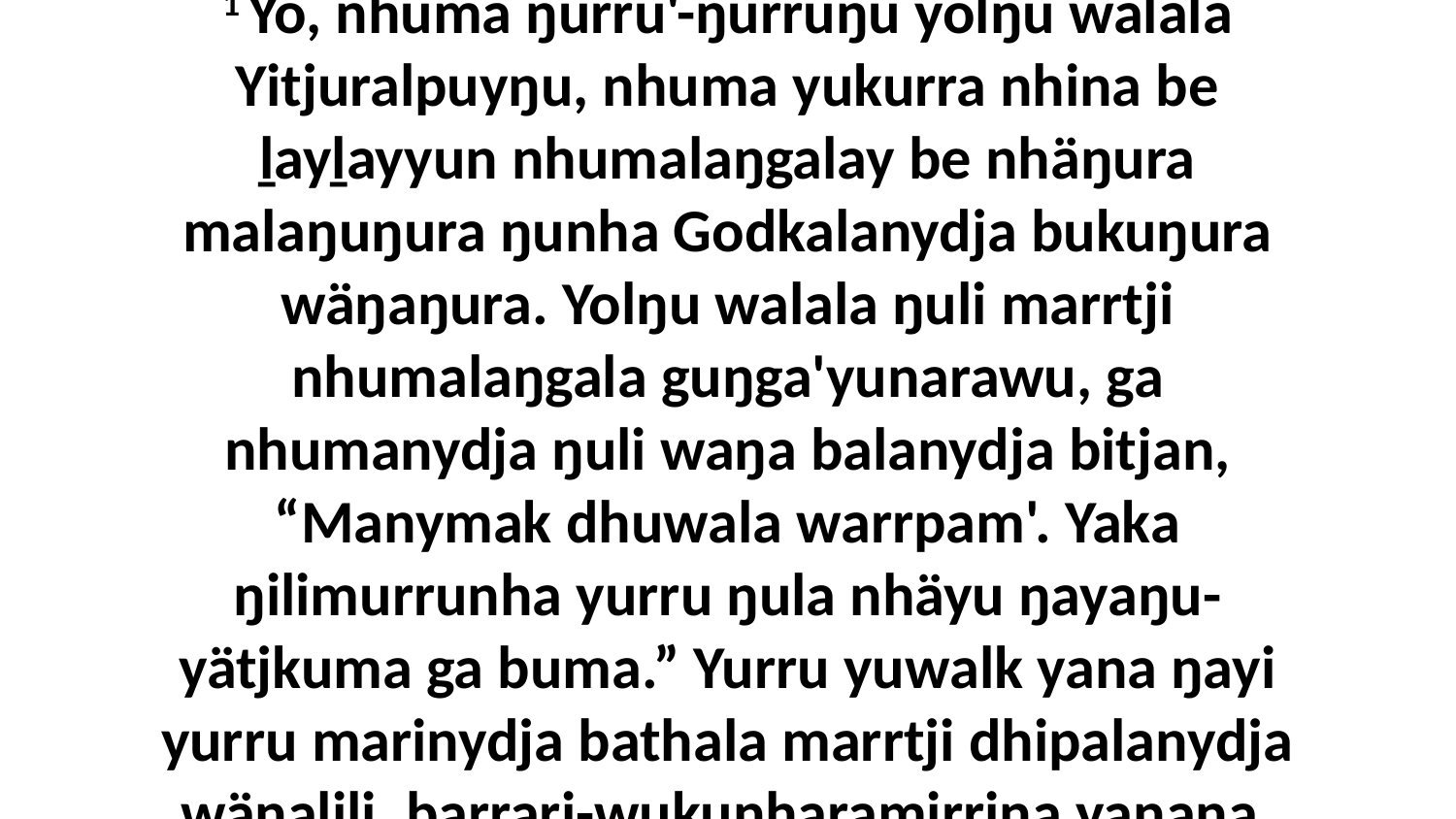

1 Yo, nhuma ŋurru'-ŋurruŋu yolŋu walala Yitjuralpuyŋu, nhuma yukurra nhina be ḻayḻayyun nhumalaŋgalay be nhäŋura malaŋuŋura ŋunha Godkalanydja bukuŋura wäŋaŋura. Yolŋu walala ŋuli marrtji nhumalaŋgala guŋga'yunarawu, ga nhumanydja ŋuli waŋa balanydja bitjan, “Manymak dhuwala warrpam'. Yaka ŋilimurrunha yurru ŋula nhäyu ŋayaŋu-yätjkuma ga buma.” Yurru yuwalk yana ŋayi yurru marinydja bathala marrtji dhipalanydja wäŋalili, barrari-wukunharamirrina yanana.